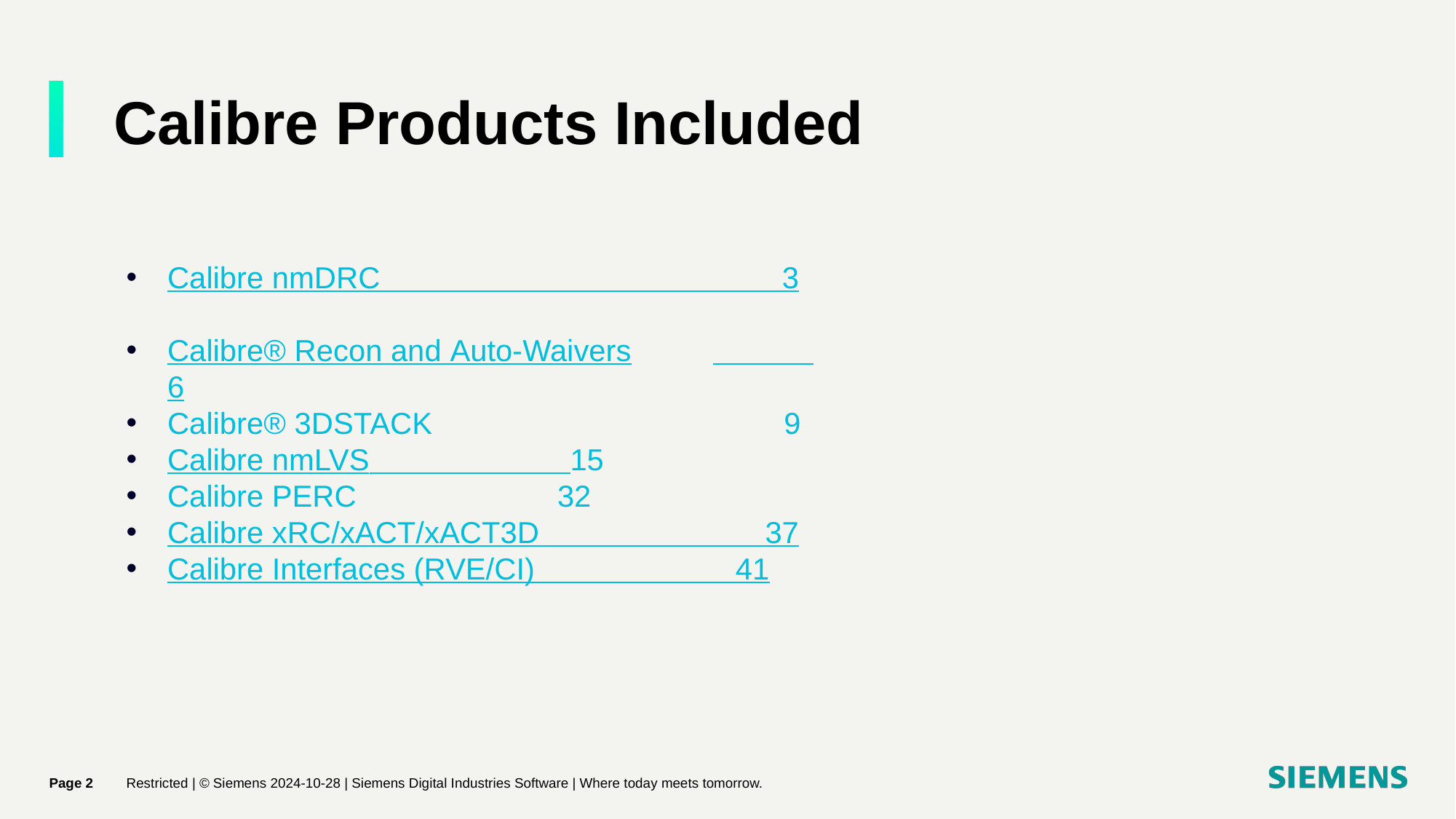

# Calibre Products Included

Calibre nmDRC                                                3
Calibre® Recon and Auto-Waivers	             6
Calibre® 3DSTACK                                          9
Calibre nmLVS		                        15
Calibre PERC		                        32
Calibre xRC/xACT/xACT3D                           37
Calibre Interfaces (RVE/CI)	                        41

Page 2
Restricted | © Siemens 2024-10-28 | Siemens Digital Industries Software | Where today meets tomorrow.